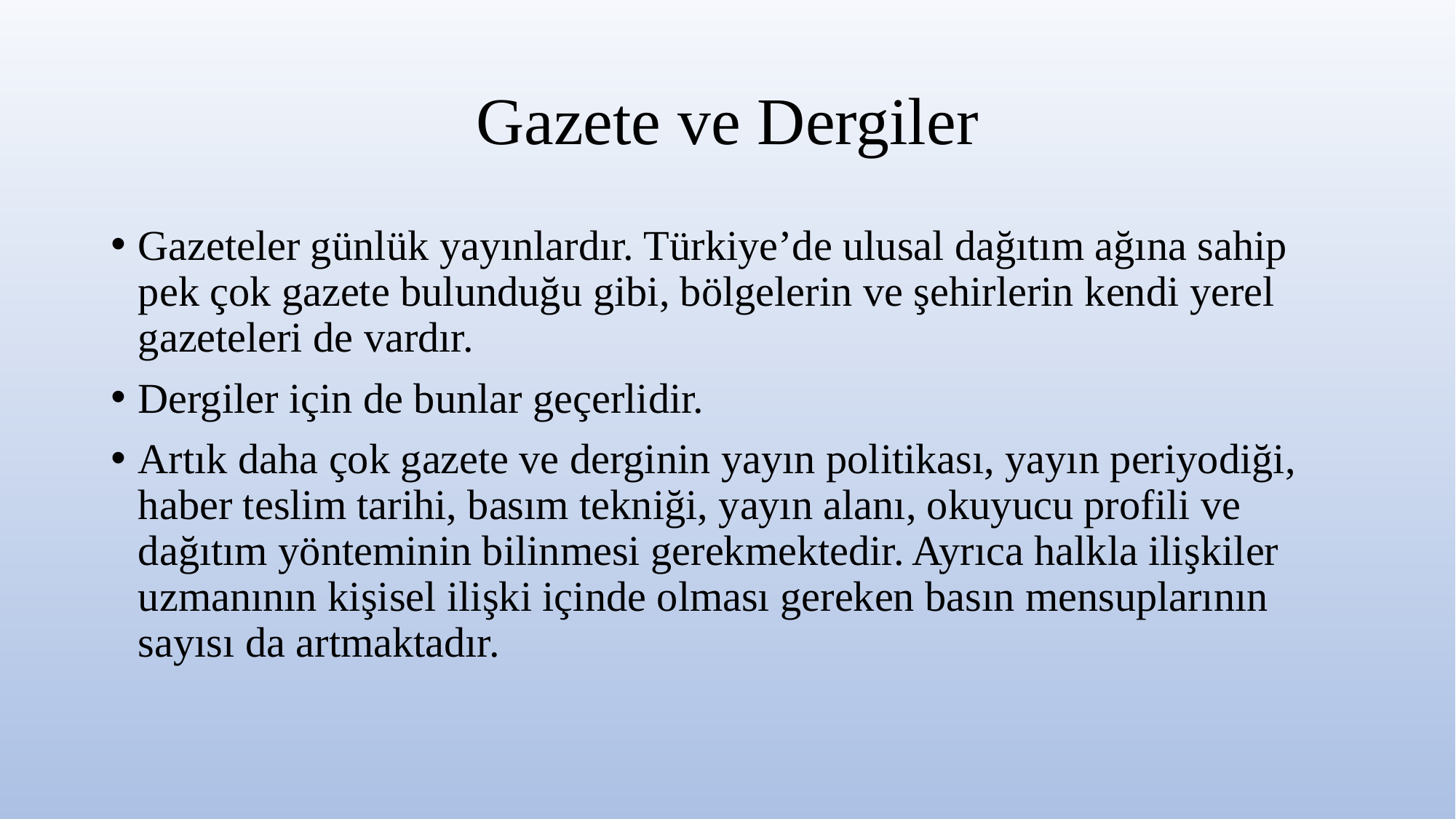

# Gazete ve Dergiler
Gazeteler günlük yayınlardır. Türkiye’de ulusal dağıtım ağına sahip pek çok gazete bulunduğu gibi, bölgelerin ve şehirlerin kendi yerel gazeteleri de vardır.
Dergiler için de bunlar geçerlidir.
Artık daha çok gazete ve derginin yayın politikası, yayın periyodiği, haber teslim tarihi, basım tekniği, yayın alanı, okuyucu profili ve dağıtım yönteminin bilinmesi gerekmektedir. Ayrıca halkla ilişkiler uzmanının kişisel ilişki içinde olması gereken basın mensuplarının sayısı da artmaktadır.